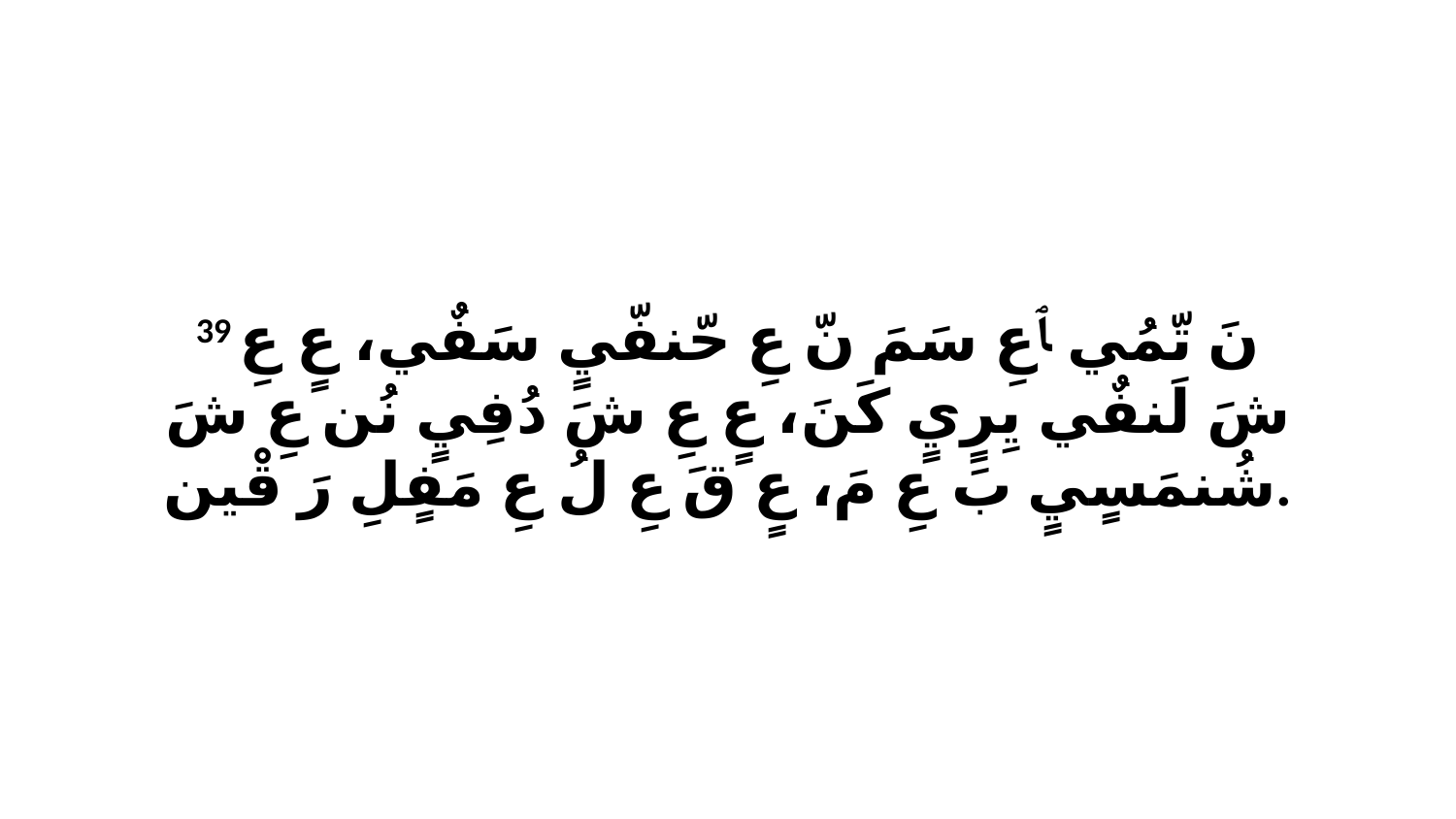

39 نَ تّمُي ﭑ عِ سَمَ نّ عِ حّنفّيٍ سَفٌي، عٍ عِ شَ لَنفٌي يِرٍيٍ كَنَ، عٍ عِ شَ دُفِيٍ نُن عِ شَ شُنمَسٍيٍ بَ عِ مَ، عٍ قَ عِ لُ عِ مَفٍلِ رَ قْين.